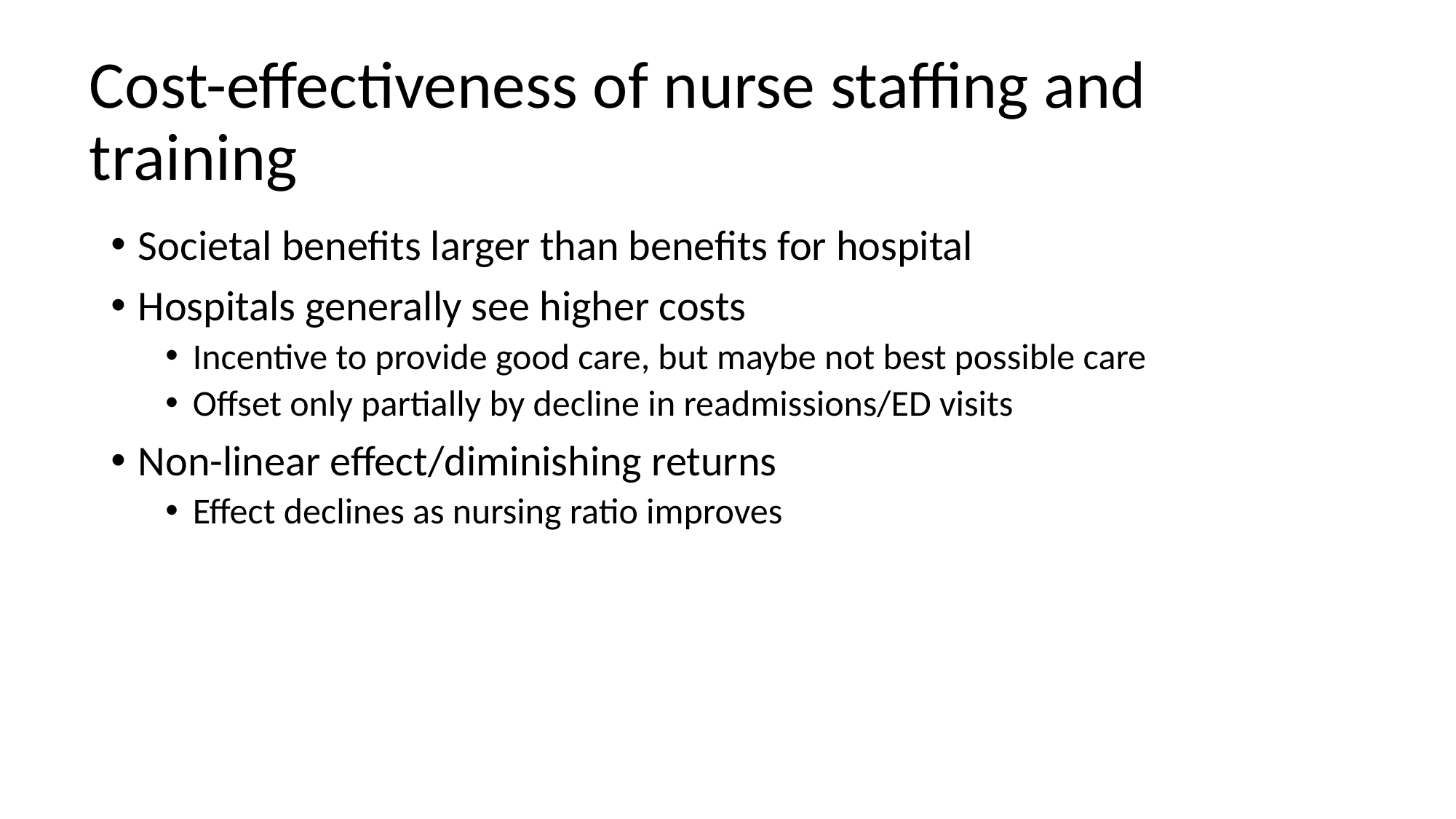

# Cost-effectiveness of nurse staffing and training
Societal benefits larger than benefits for hospital
Hospitals generally see higher costs
Incentive to provide good care, but maybe not best possible care
Offset only partially by decline in readmissions/ED visits
Non-linear effect/diminishing returns
Effect declines as nursing ratio improves